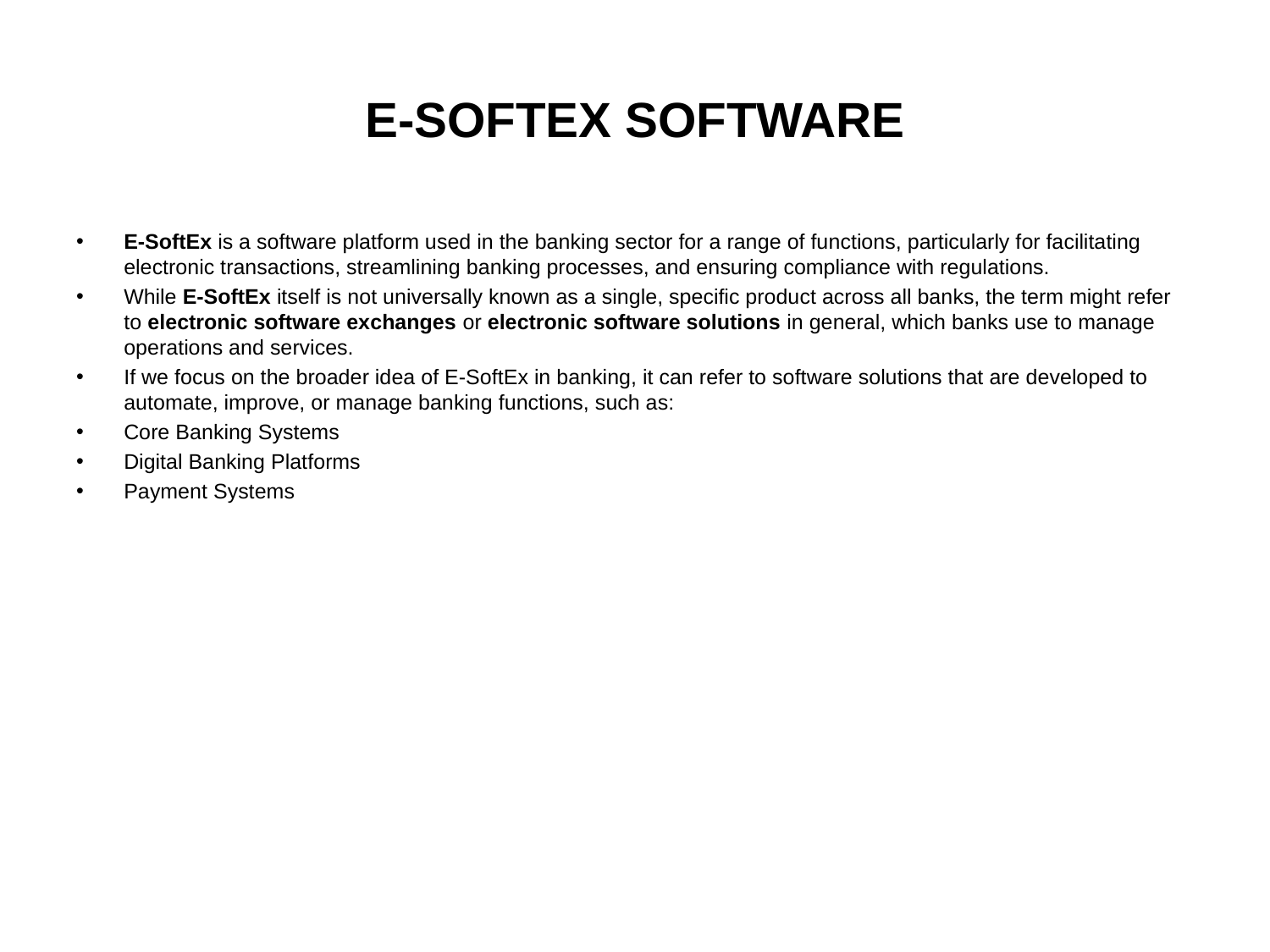

# E-SOFTEX SOFTWARE
E-SoftEx is a software platform used in the banking sector for a range of functions, particularly for facilitating electronic transactions, streamlining banking processes, and ensuring compliance with regulations.
While E-SoftEx itself is not universally known as a single, specific product across all banks, the term might refer to electronic software exchanges or electronic software solutions in general, which banks use to manage operations and services.
If we focus on the broader idea of E-SoftEx in banking, it can refer to software solutions that are developed to automate, improve, or manage banking functions, such as:
Core Banking Systems
Digital Banking Platforms
Payment Systems